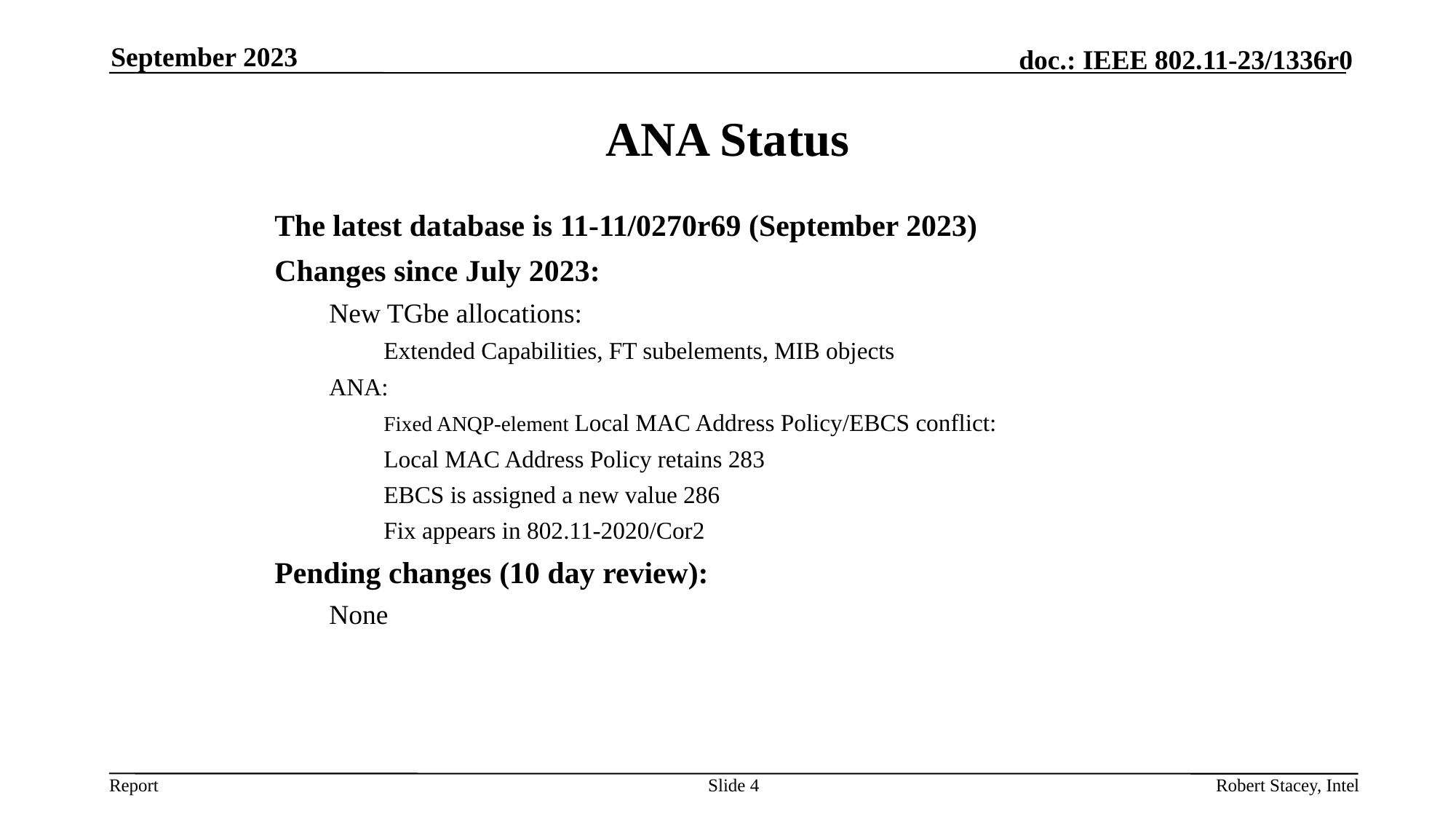

September 2023
# ANA Status
The latest database is 11-11/0270r69 (September 2023)
Changes since July 2023:
New TGbe allocations:
Extended Capabilities, FT subelements, MIB objects
ANA:
Fixed ANQP-element Local MAC Address Policy/EBCS conflict:
Local MAC Address Policy retains 283
EBCS is assigned a new value 286
Fix appears in 802.11-2020/Cor2
Pending changes (10 day review):
None
Slide 4
Robert Stacey, Intel